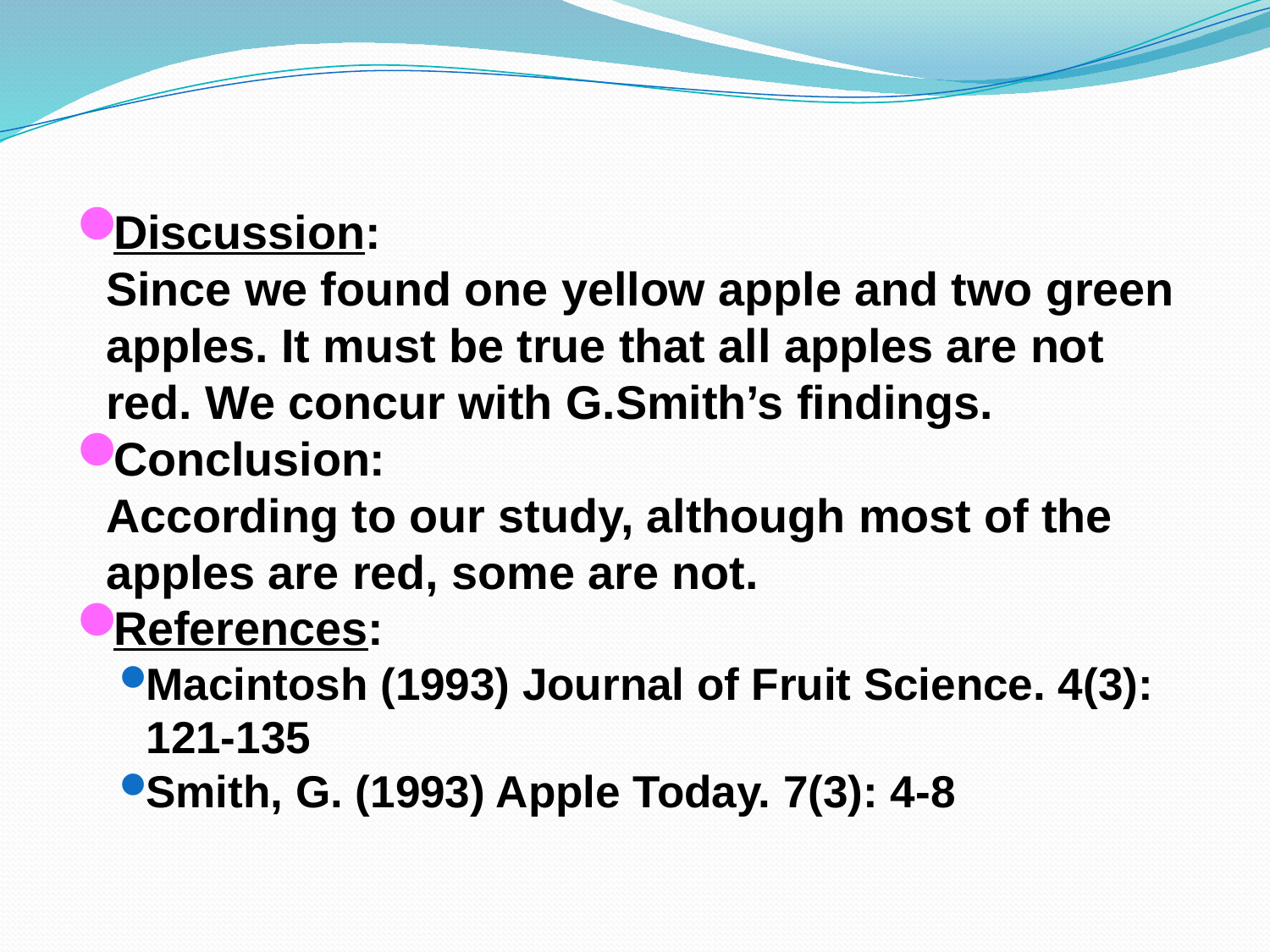

#
Discussion:
Since we found one yellow apple and two green apples. It must be true that all apples are not red. We concur with G.Smith’s findings.
Conclusion:
According to our study, although most of the apples are red, some are not.
References:
Macintosh (1993) Journal of Fruit Science. 4(3): 121-135
Smith, G. (1993) Apple Today. 7(3): 4-8